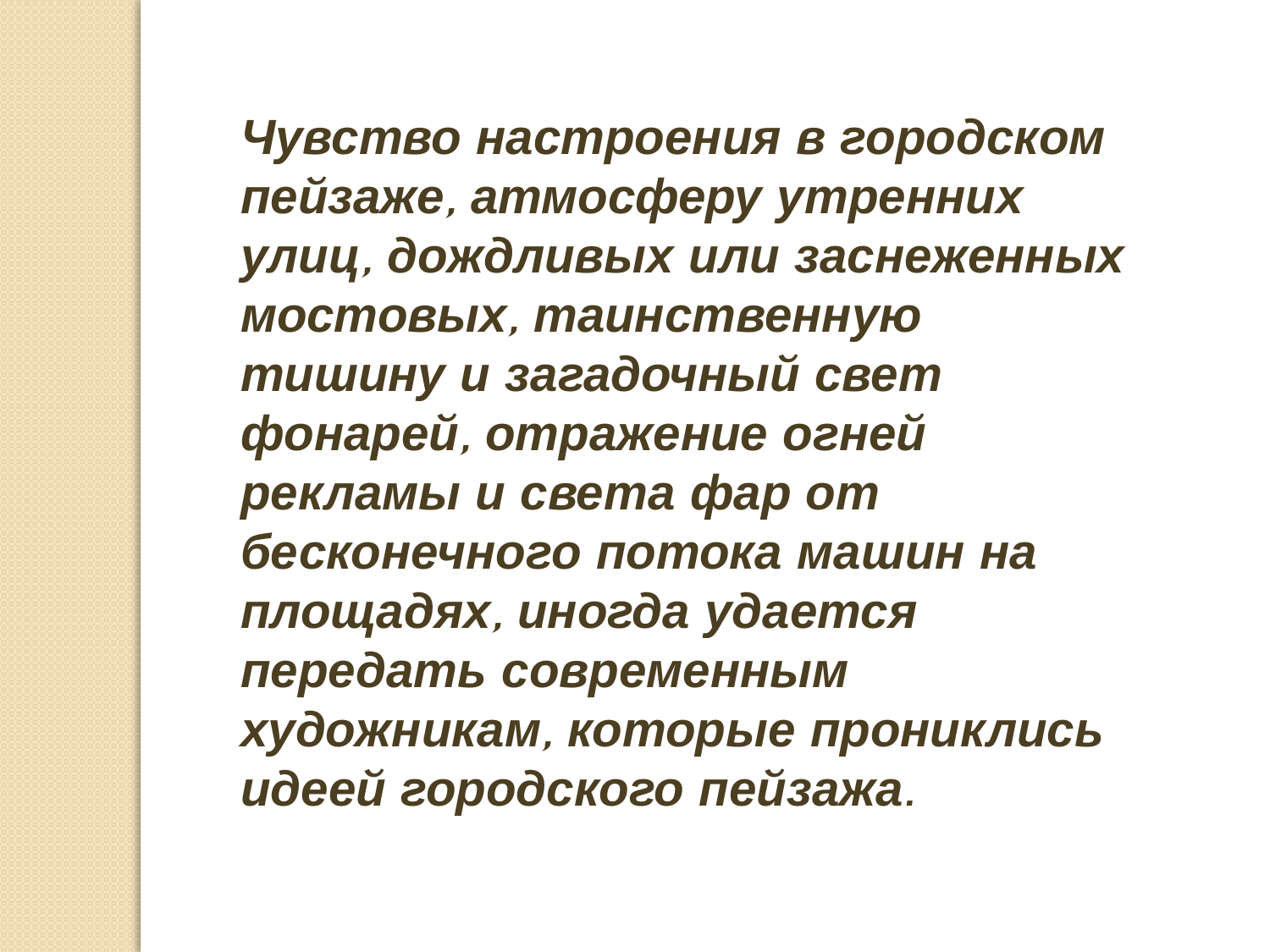

Чувство настроения в городском пейзаже, атмосферу утренних улиц, дождливых или заснеженных мостовых, таинственную тишину и загадочный свет фонарей, отражение огней рекламы и света фар от бесконечного потока машин на площадях, иногда удается передать современным художникам, которые прониклись идеей городского пейзажа.